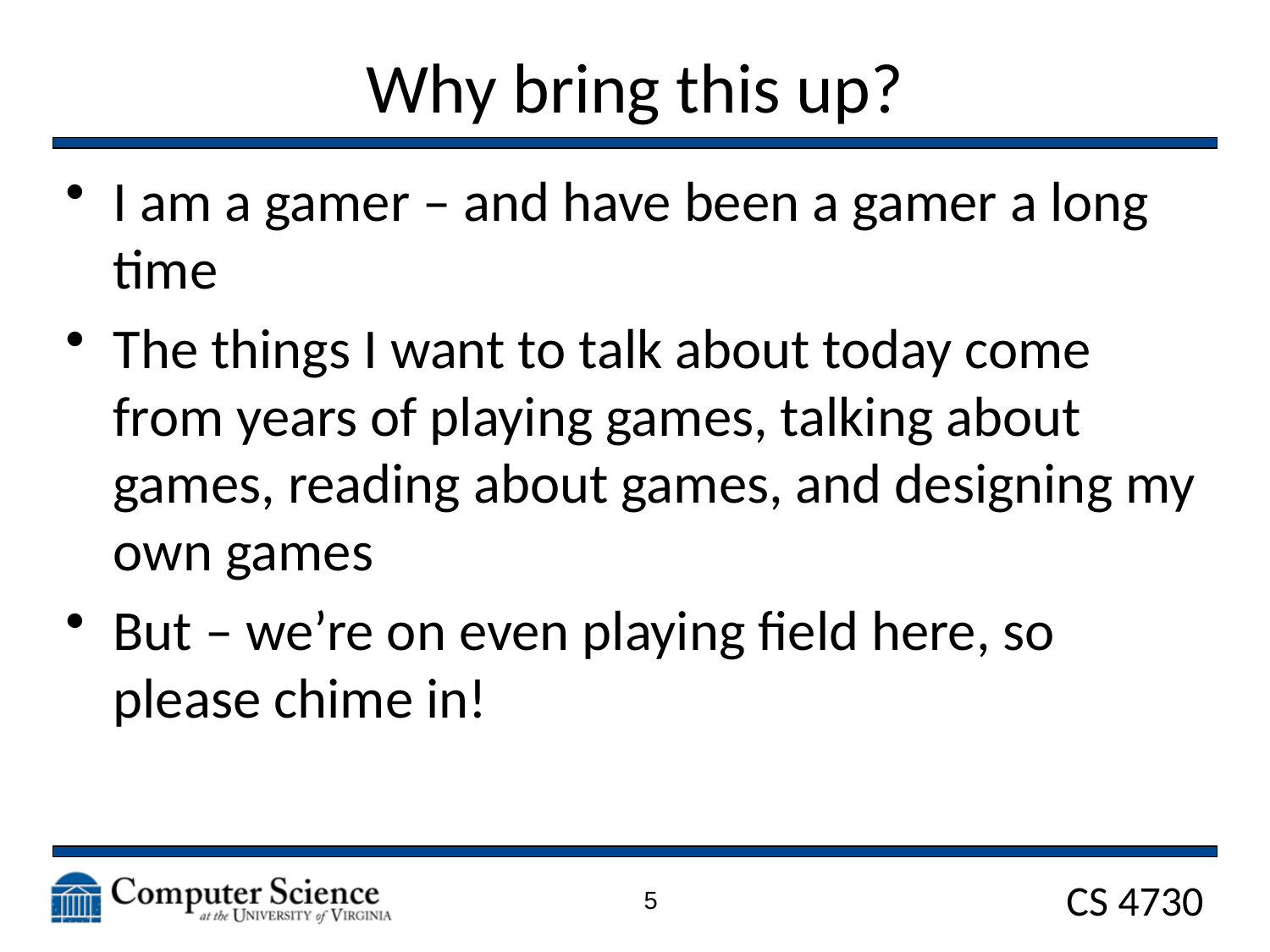

# Why bring this up?
I am a gamer – and have been a gamer a long time
The things I want to talk about today come from years of playing games, talking about games, reading about games, and designing my own games
But – we’re on even playing field here, so please chime in!
5